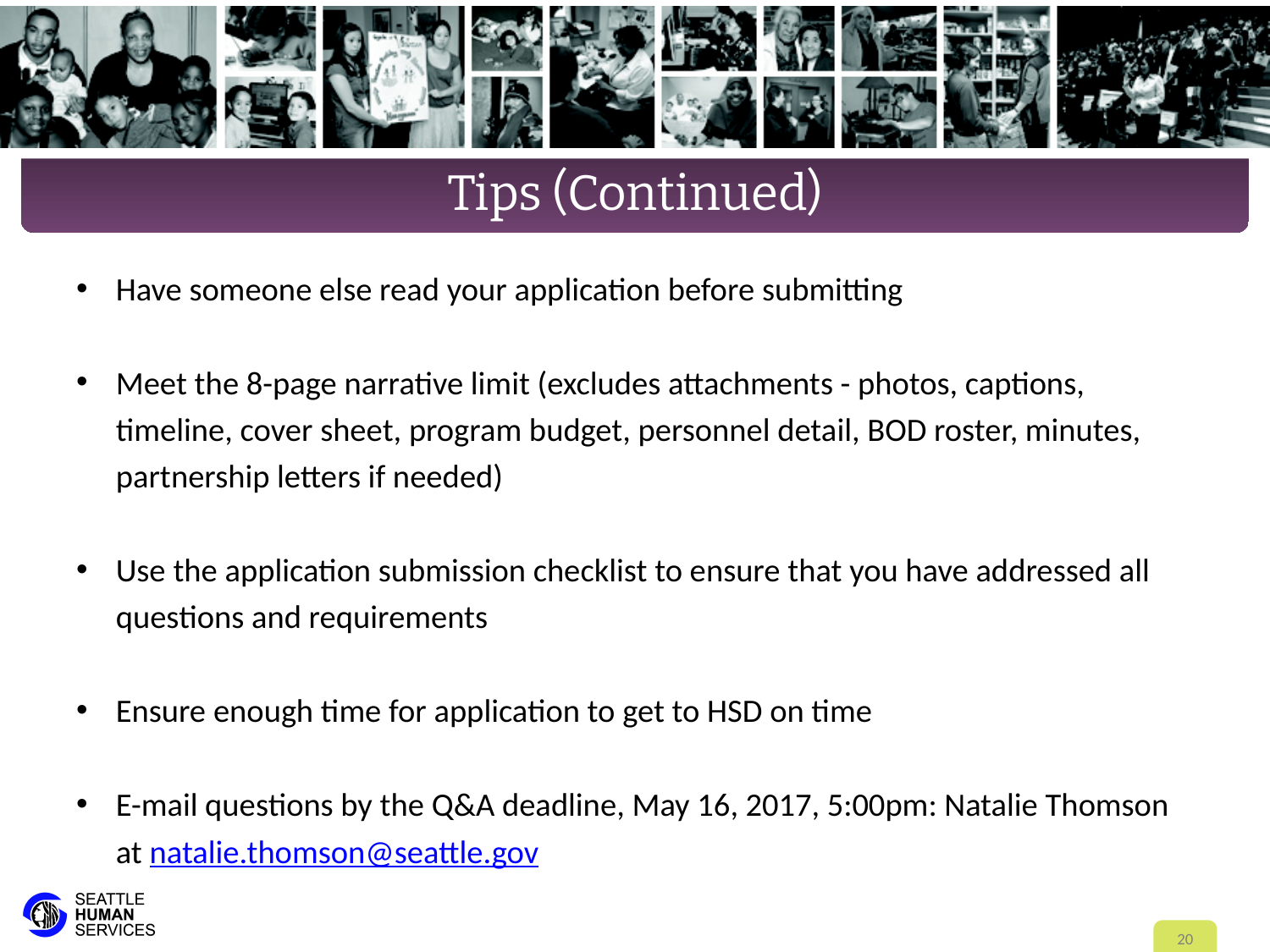

# Tips (Continued)
Have someone else read your application before submitting

Meet the 8-page narrative limit (excludes attachments - photos, captions, timeline, cover sheet, program budget, personnel detail, BOD roster, minutes, partnership letters if needed)

Use the application submission checklist to ensure that you have addressed all questions and requirements

Ensure enough time for application to get to HSD on time

E-mail questions by the Q&A deadline, May 16, 2017, 5:00pm: Natalie Thomson at natalie.thomson@seattle.gov

20